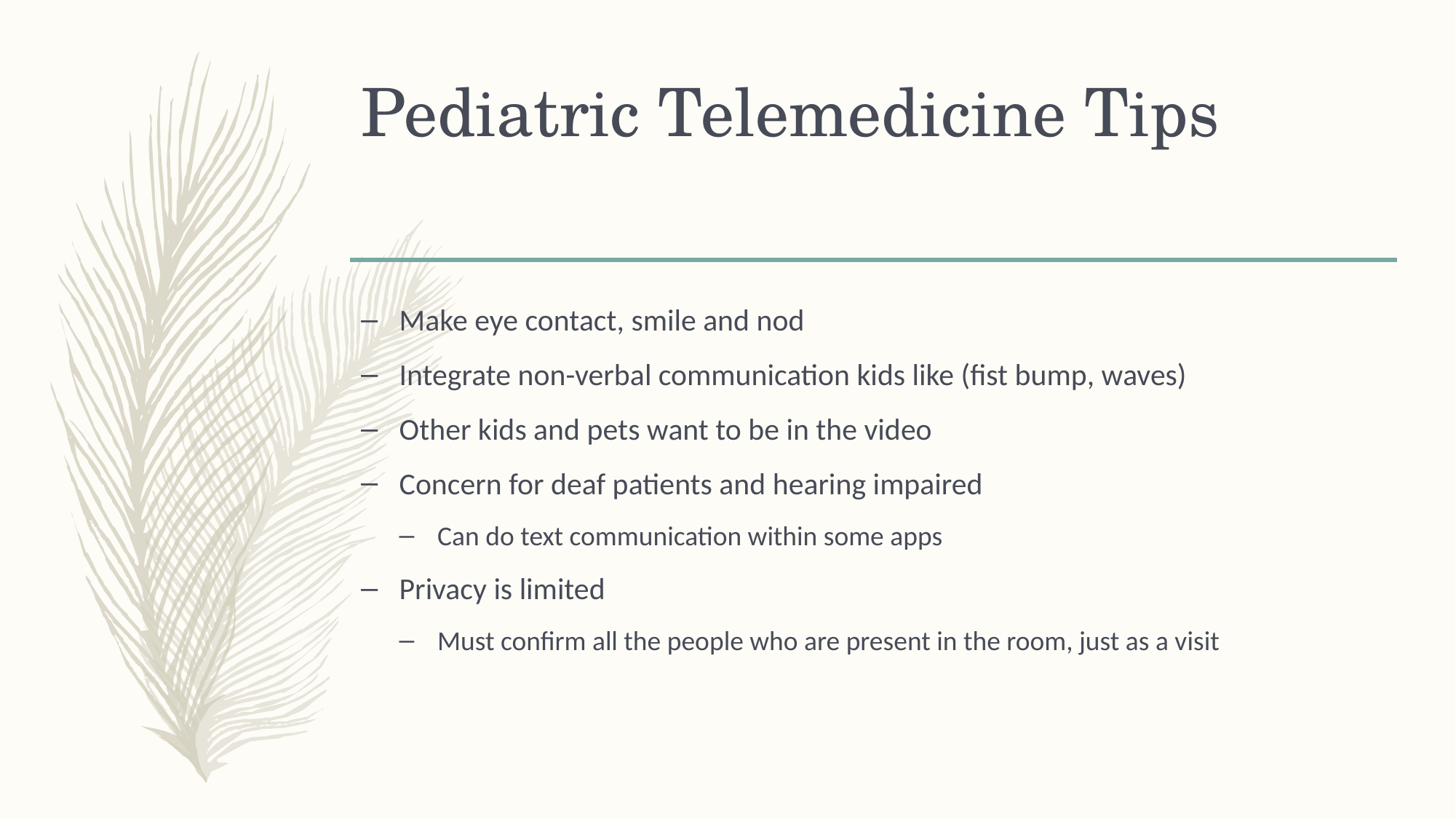

# Pediatric Telemedicine Tips
Make eye contact, smile and nod
Integrate non-verbal communication kids like (fist bump, waves)
Other kids and pets want to be in the video
Concern for deaf patients and hearing impaired
Can do text communication within some apps
Privacy is limited
Must confirm all the people who are present in the room, just as a visit